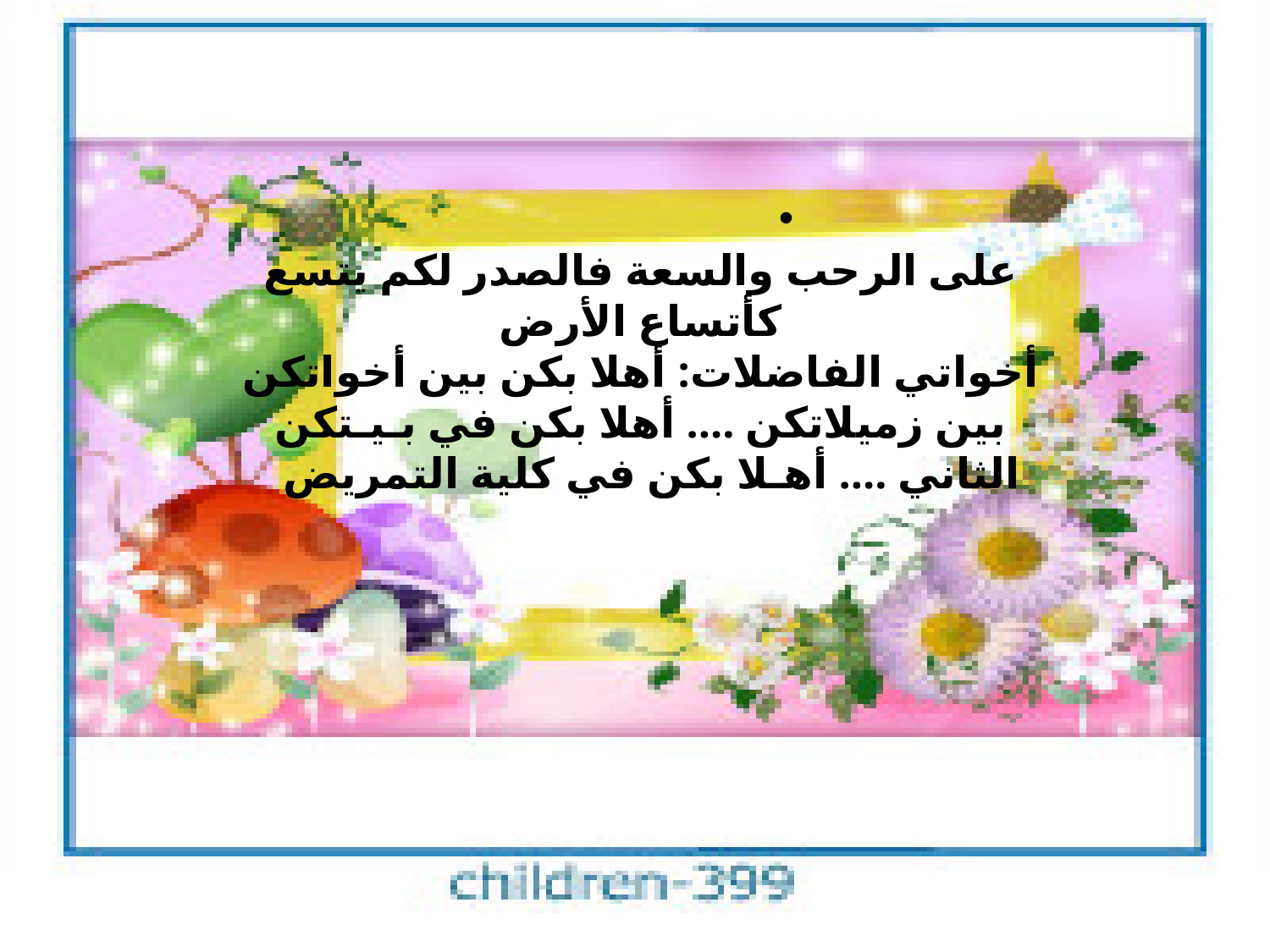

#
على الرحب والسعة فالصدر لكم يتسع كأتساع الأرض
أخواتي الفاضلات: أهلا بكن بين أخواتكن بين زميلاتكن .... أهلا بكن في بـيـتكن الثاني .... أهـلا بكن في كلية التمريض